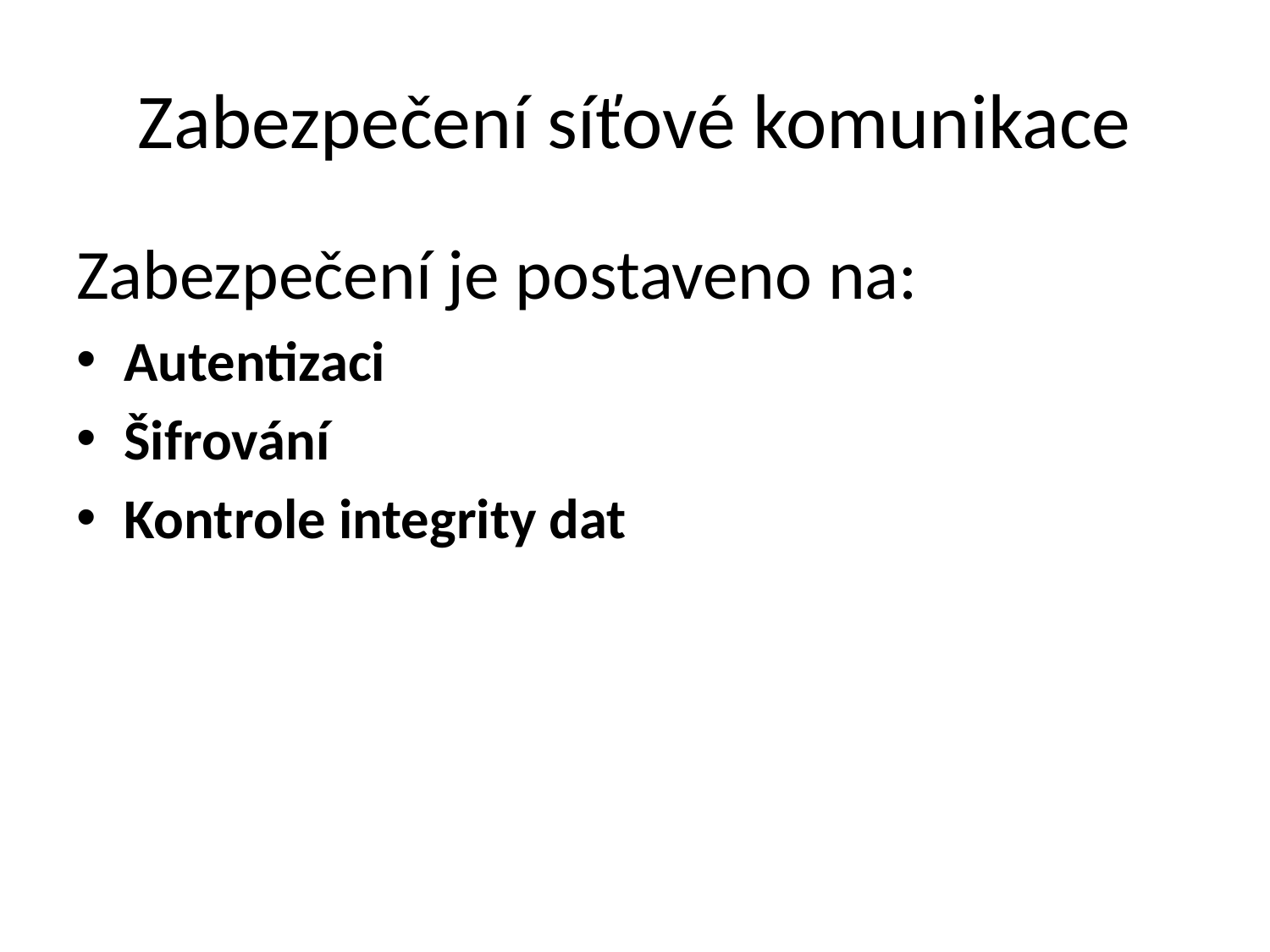

# Zabezpečení síťové komunikace
Zabezpečení je postaveno na:
Autentizaci
Šifrování
Kontrole integrity dat